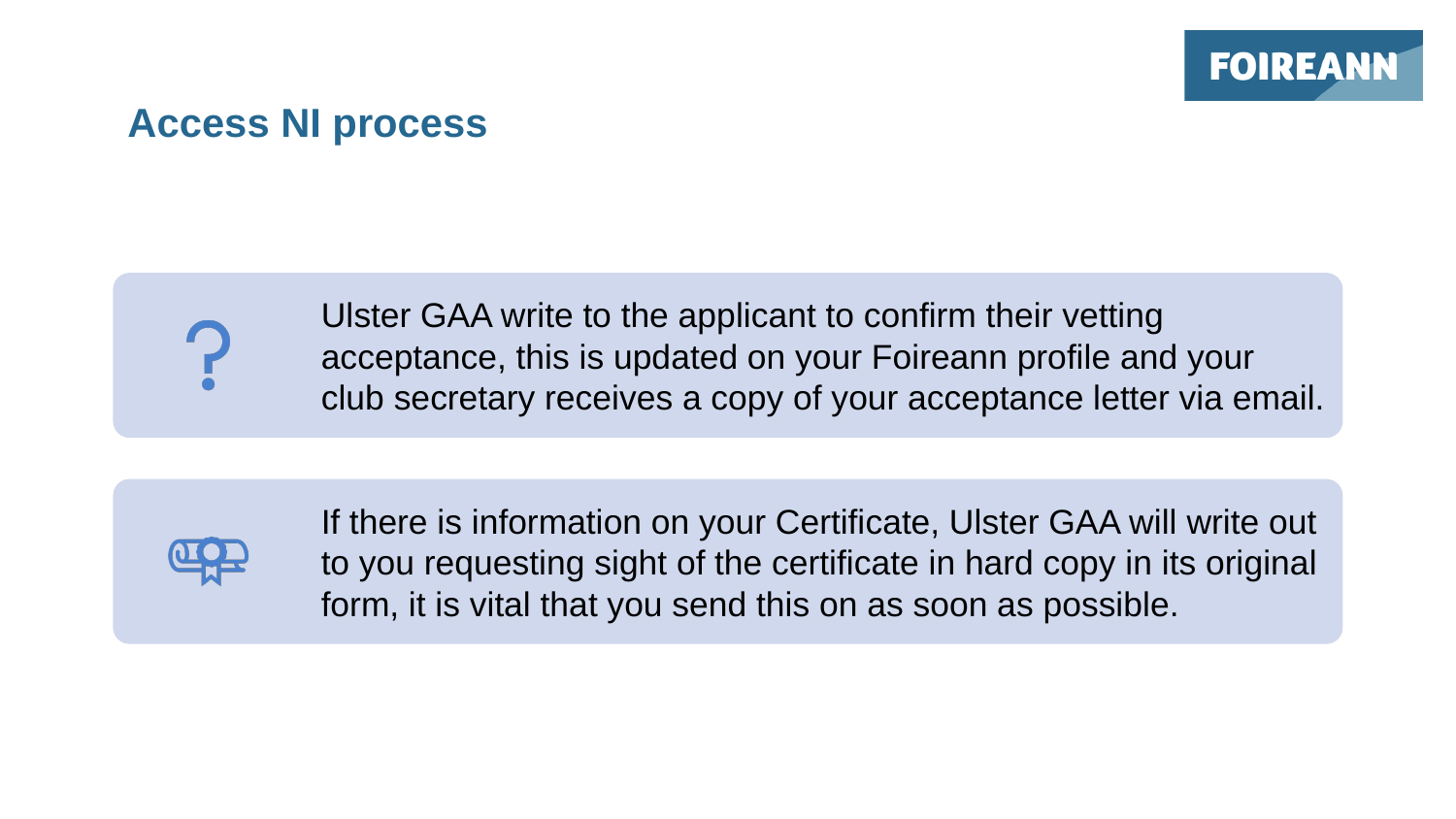

# Access NI process
Ulster GAA write to the applicant to confirm their vetting acceptance, this is updated on your Foireann profile and your club secretary receives a copy of your acceptance letter via email.
If there is information on your Certificate, Ulster GAA will write out to you requesting sight of the certificate in hard copy in its original form, it is vital that you send this on as soon as possible.